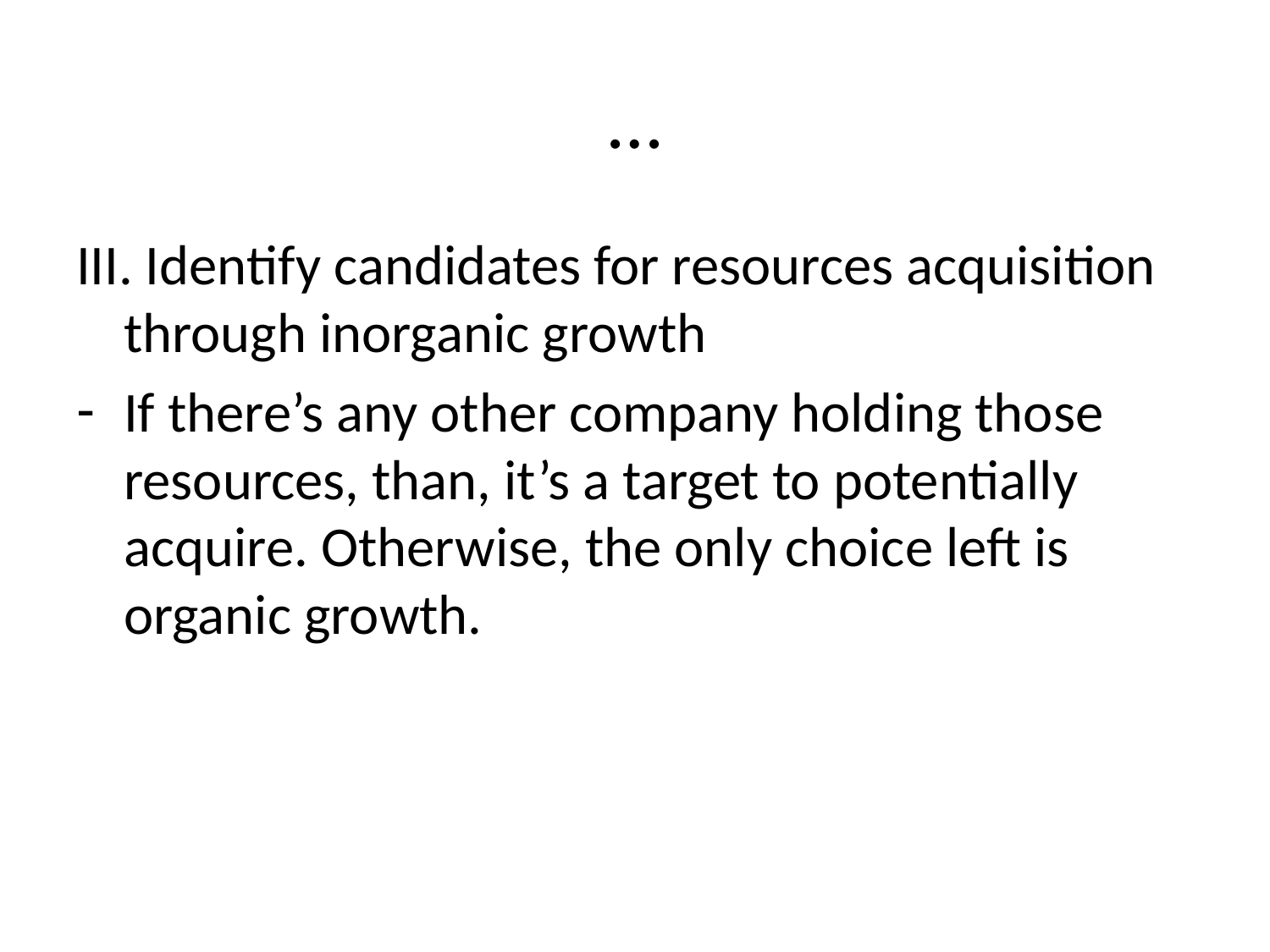

# …
III. Identify candidates for resources acquisition through inorganic growth
If there’s any other company holding those resources, than, it’s a target to potentially acquire. Otherwise, the only choice left is organic growth.